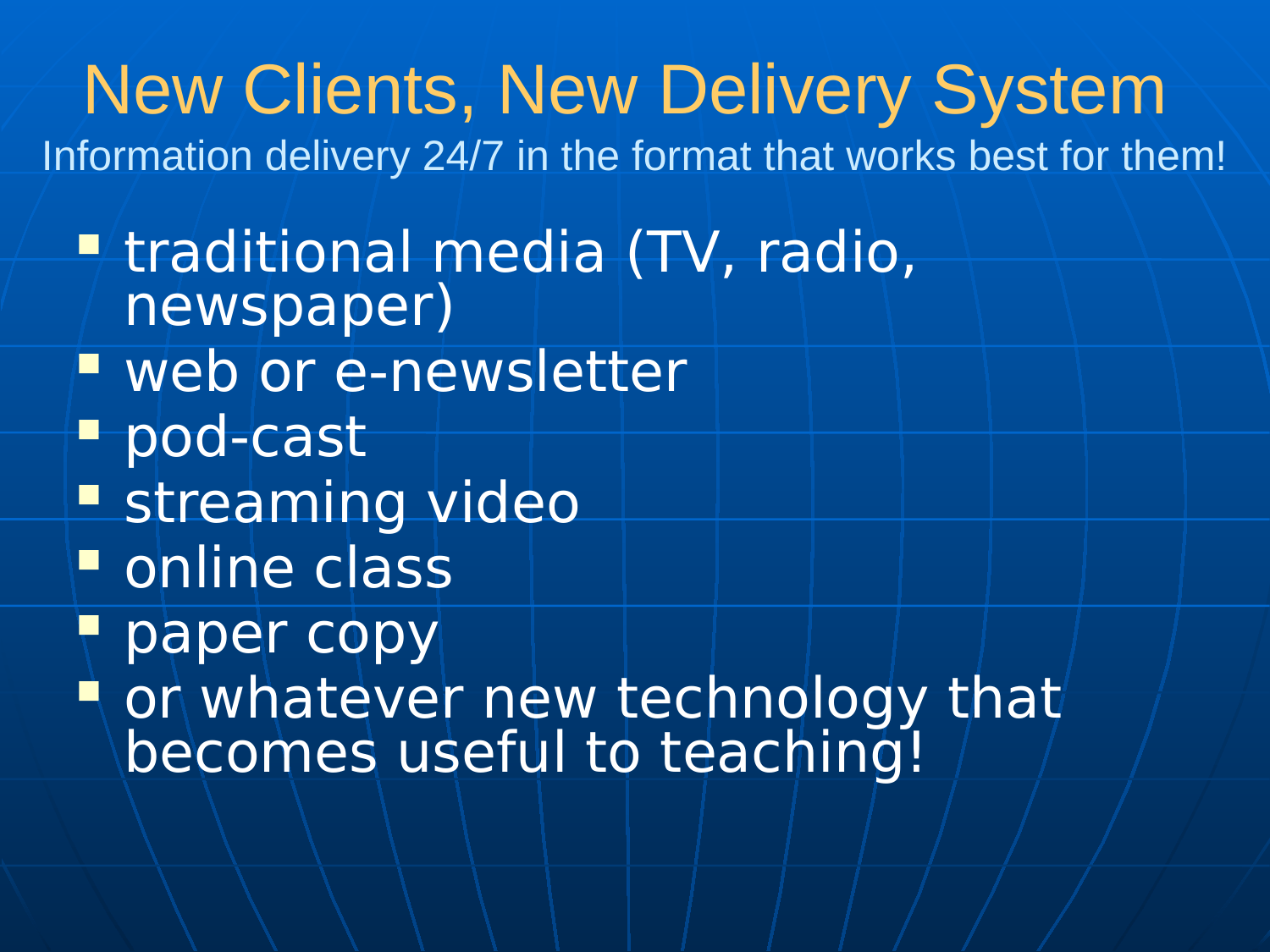

# New Clients, New Delivery System Information delivery 24/7 in the format that works best for them!
traditional media (TV, radio, newspaper)
web or e-newsletter
pod-cast
streaming video
online class
paper copy
or whatever new technology that becomes useful to teaching!